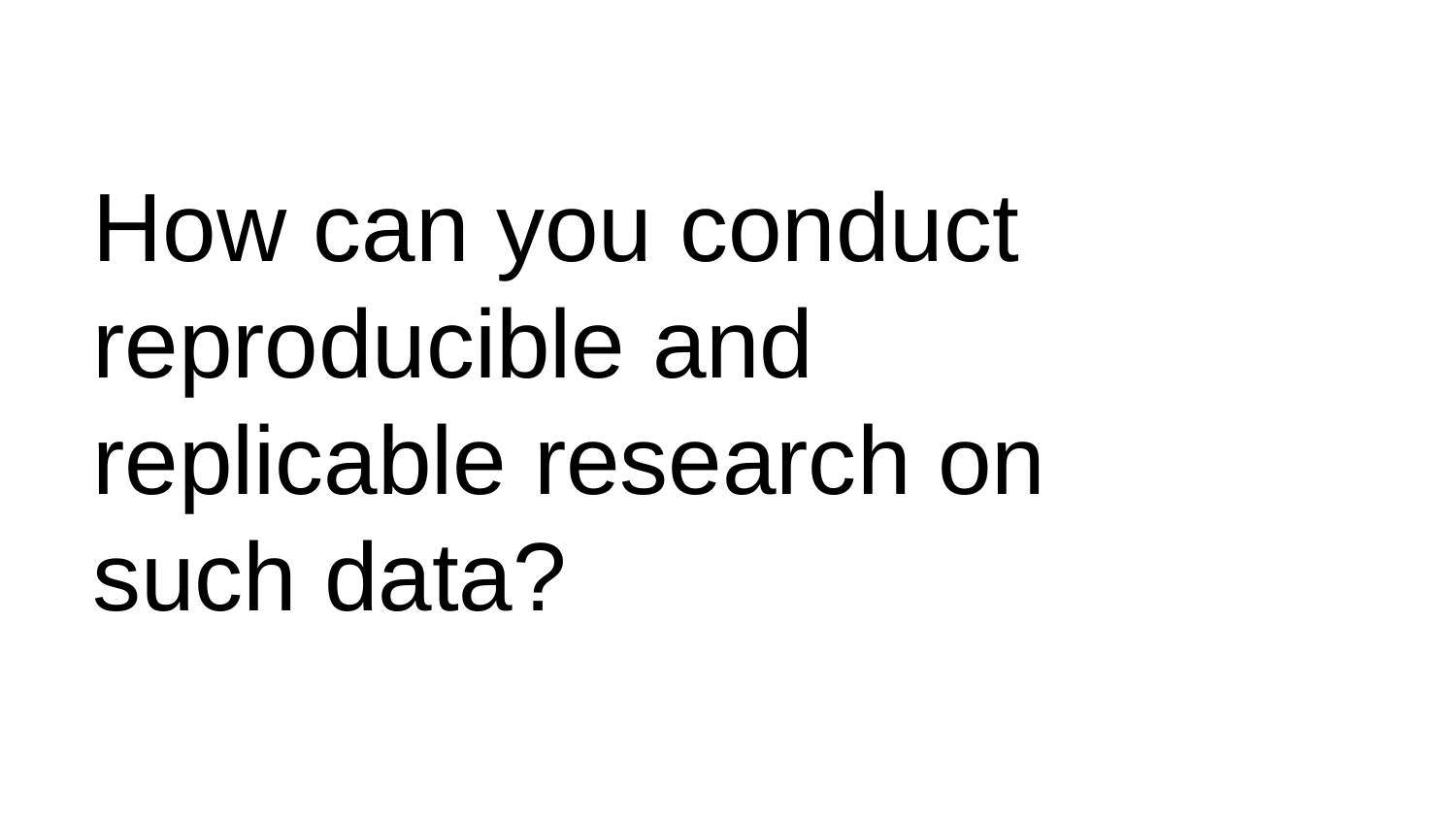

# How can you conduct reproducible and replicable research on such data?